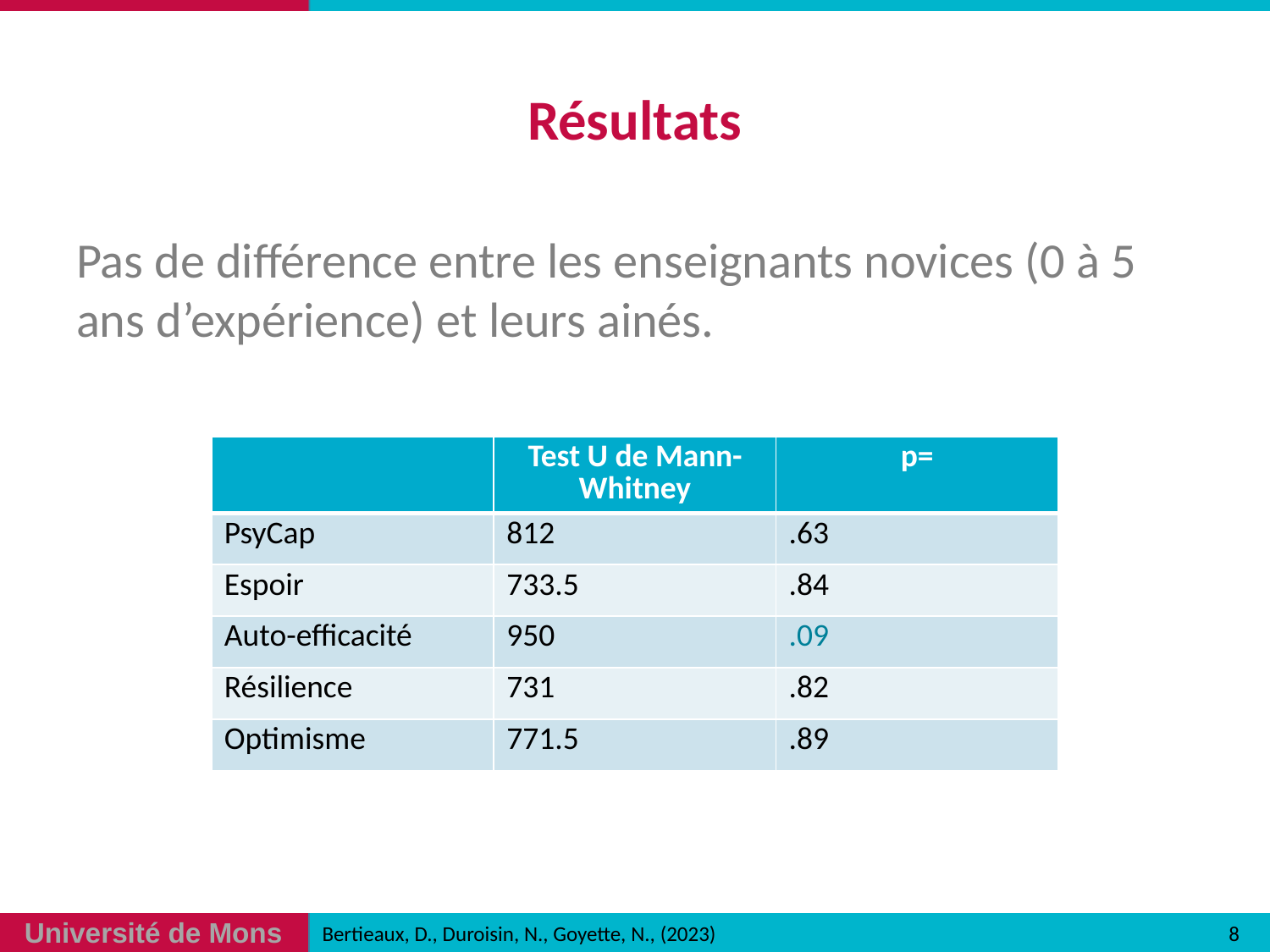

# Résultats
Pas de différence entre les enseignants novices (0 à 5 ans d’expérience) et leurs ainés.

|  | Test U de Mann-Whitney | p= |
| --- | --- | --- |
| PsyCap | 822.5 | .57 |
| Espoir | 733.5 | .84 |
| Auto-efficacité | 950 | .09 |
| Résilience | 763.5 | .95 |
| Optimisme | 788 | .78 |
|  | Test U de Mann-Whitney | p= |
| --- | --- | --- |
| PsyCap | 812 | .63 |
| Espoir | 733.5 | .84 |
| Auto-efficacité | 950 | .09 |
| Résilience | 731 | .82 |
| Optimisme | 771.5 | .89 |
8
Bertieaux, D., Duroisin, N., Goyette, N., (2023)